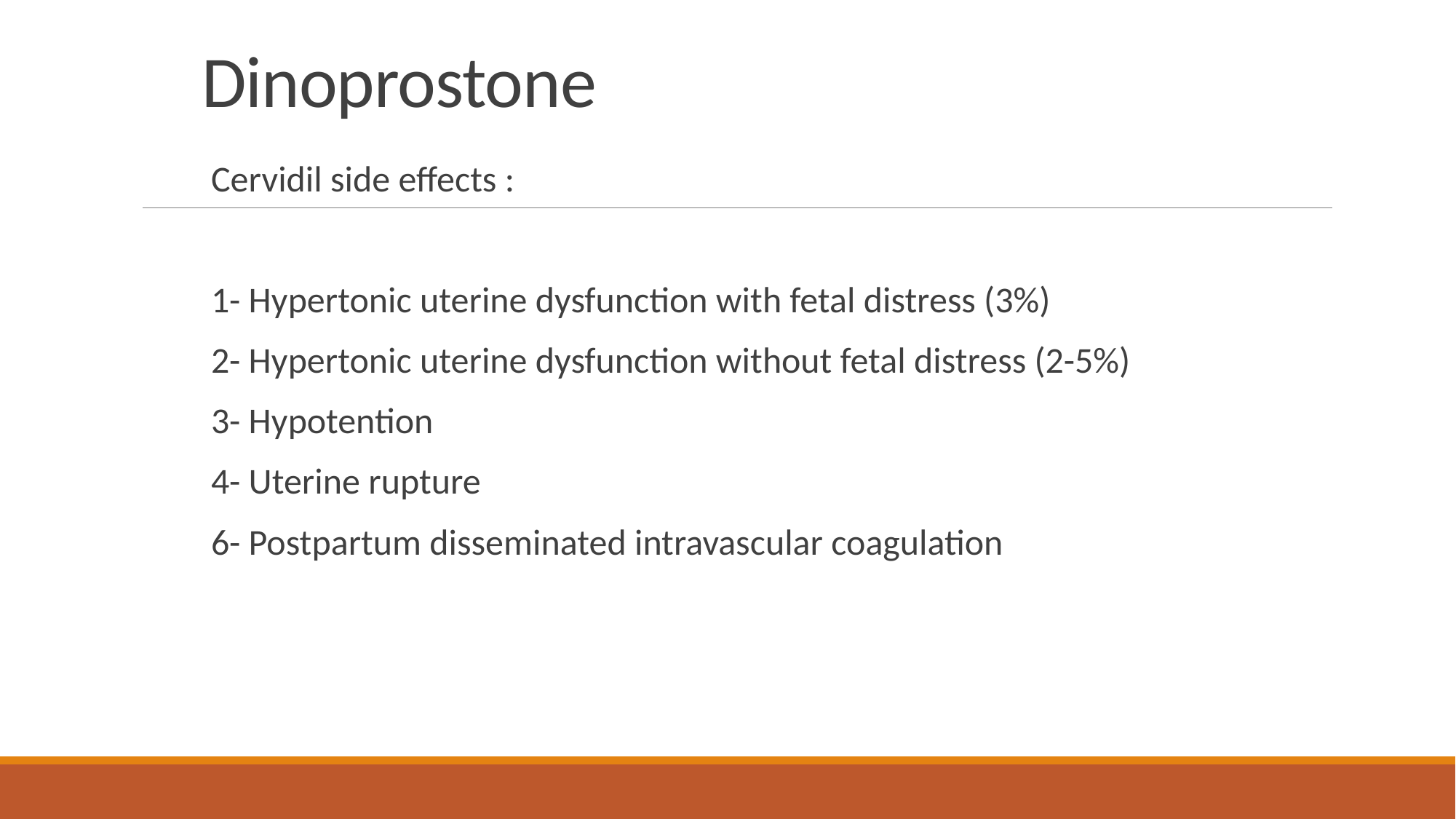

# Dinoprostone
Cervidil side effects :

1- Hypertonic uterine dysfunction with fetal distress (3%)
2- Hypertonic uterine dysfunction without fetal distress (2-5%)
3- Hypotention
4- Uterine rupture
6- Postpartum disseminated intravascular coagulation